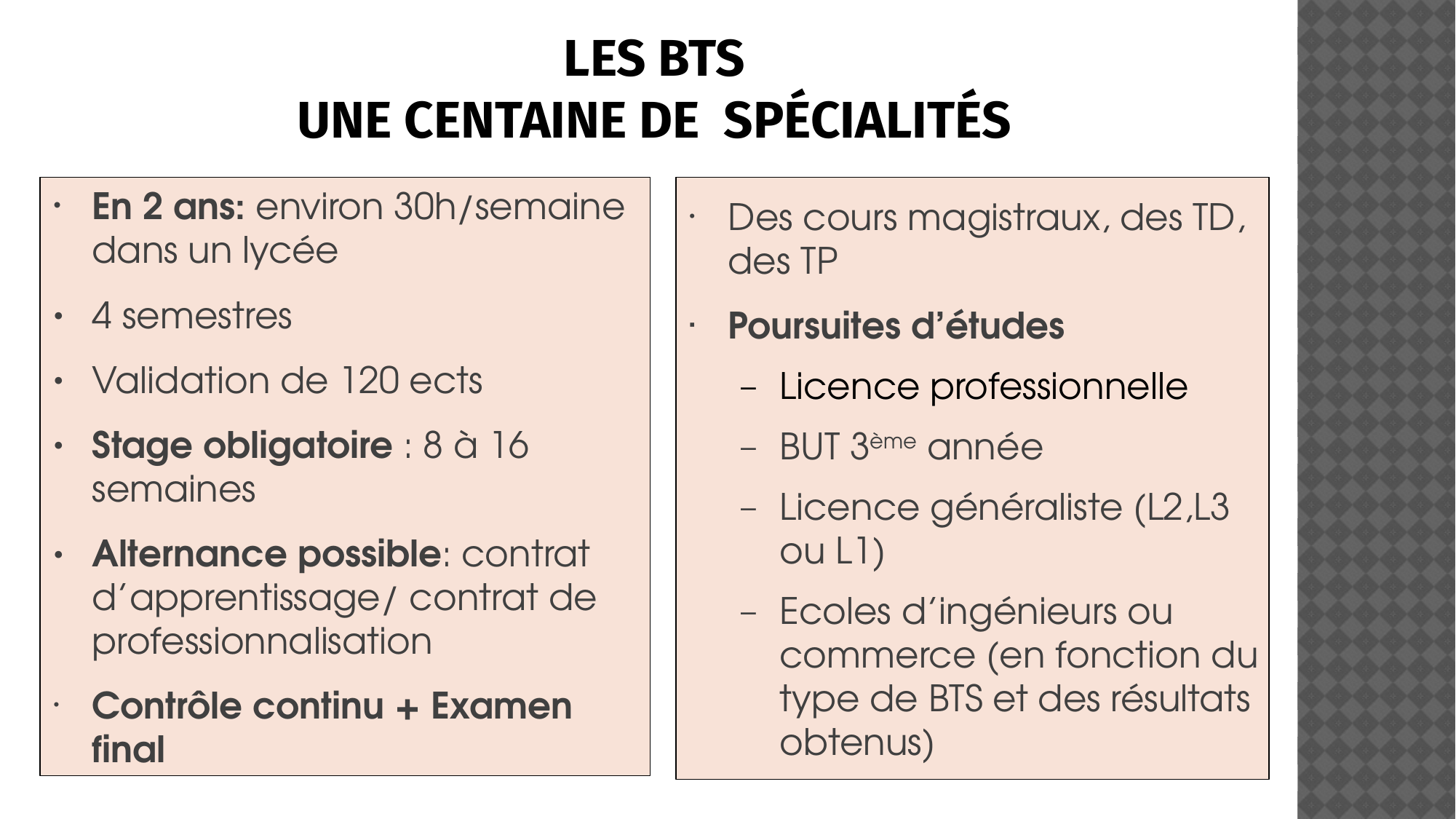

Les BTS
UNE CENTAINE DE  spécialités

En 2 ans: environ 30h/semaine dans un lycée
4 semestres
Validation de 120 ects
Stage obligatoire : 8 à 16 semaines
Alternance possible: contrat d’apprentissage/ contrat de professionnalisation
Contrôle continu + Examen final

Des cours magistraux, des TD, des TP
Poursuites d’études
Licence professionnelle
BUT 3ème année
Licence généraliste (L2,L3 ou L1)
Ecoles d’ingénieurs ou commerce (en fonction du type de BTS et des résultats obtenus)